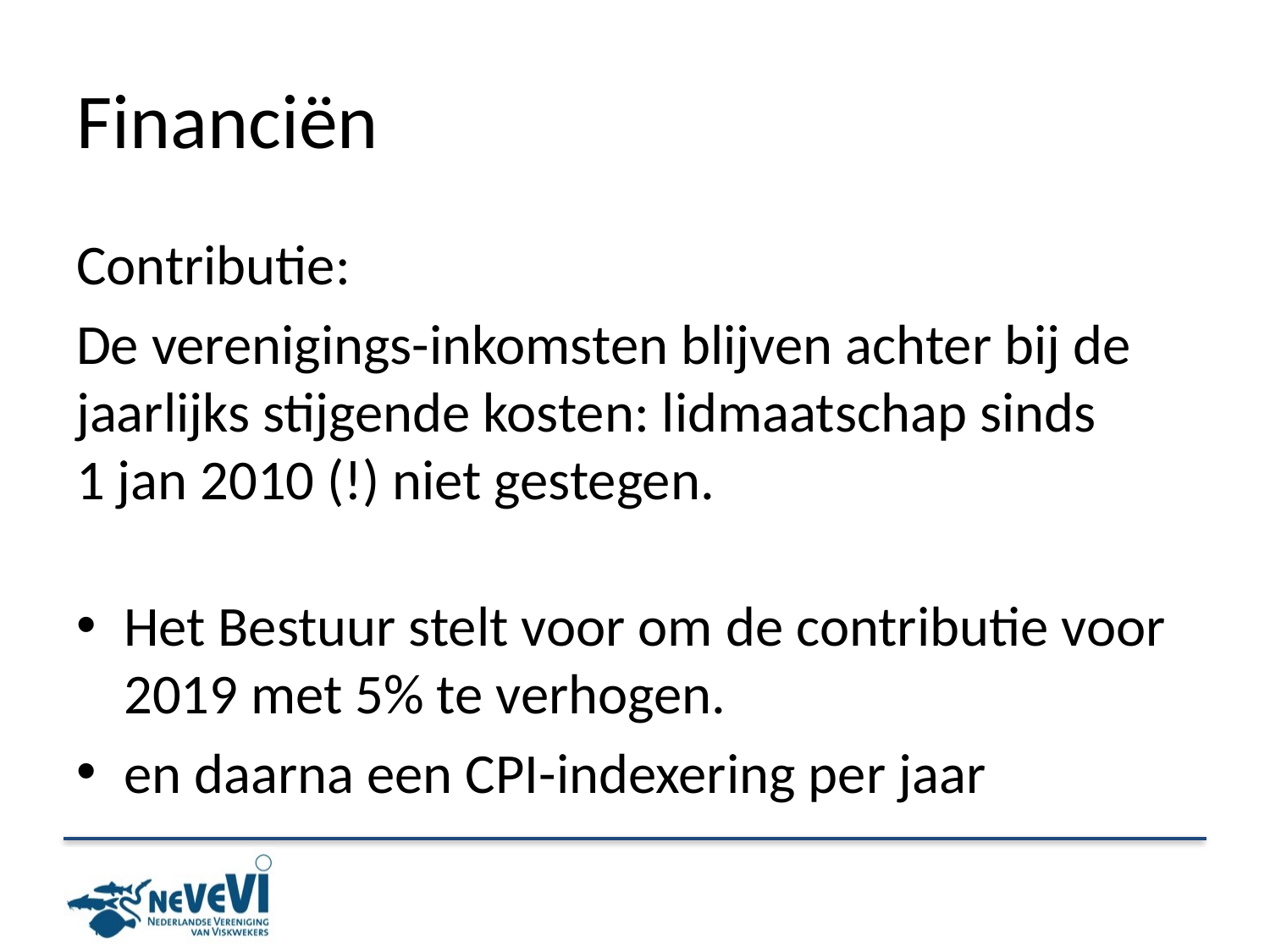

# Financiën
Contributie:
De verenigings-inkomsten blijven achter bij de jaarlijks stijgende kosten: lidmaatschap sinds
1 jan 2010 (!) niet gestegen.
Het Bestuur stelt voor om de contributie voor 2019 met 5% te verhogen.
en daarna een CPI-indexering per jaar